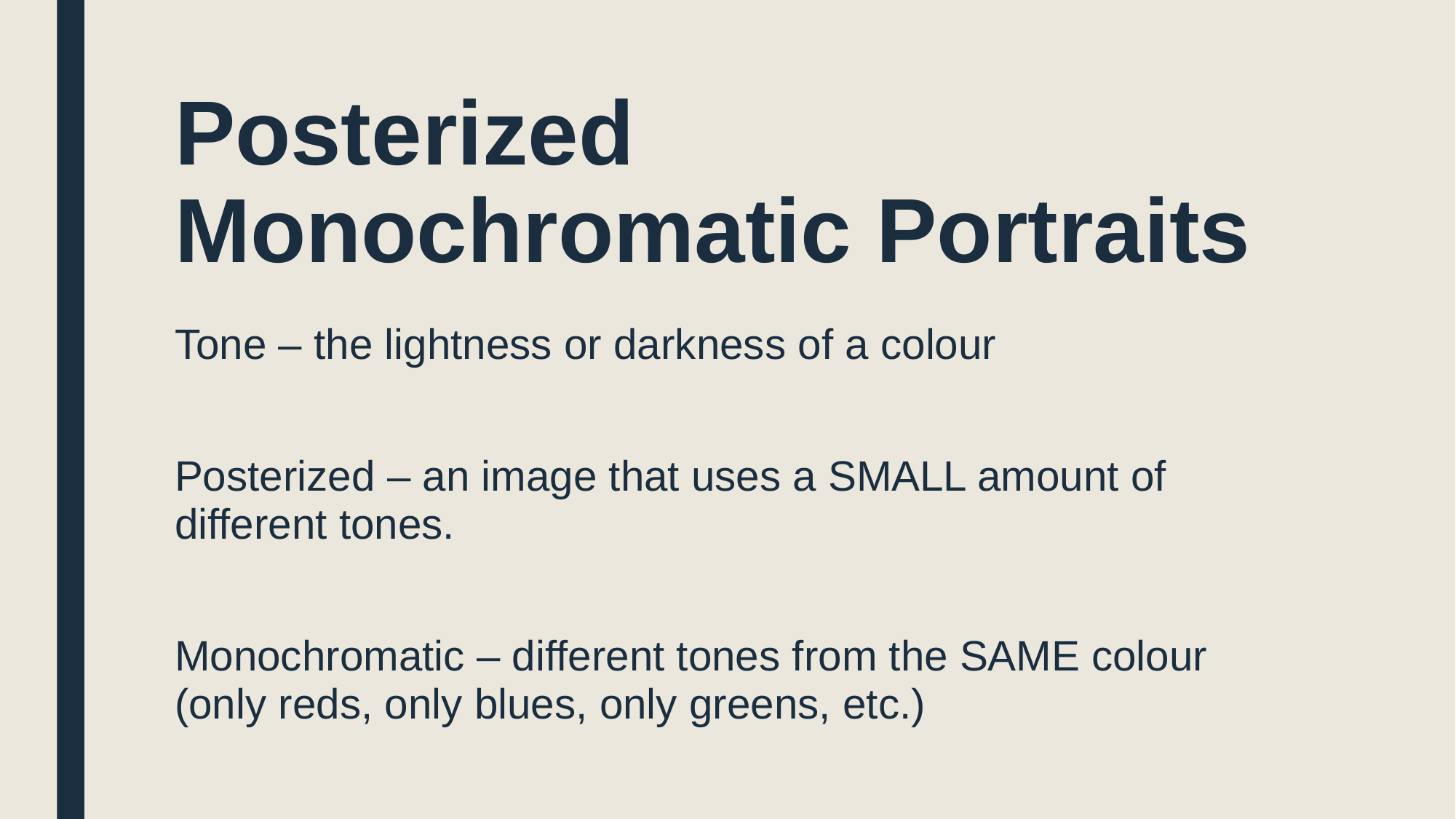

# Posterized Monochromatic Portraits
Tone – the lightness or darkness of a colour

Posterized – an image that uses a SMALL amount of different tones.

Monochromatic – different tones from the SAME colour (only reds, only blues, only greens, etc.)